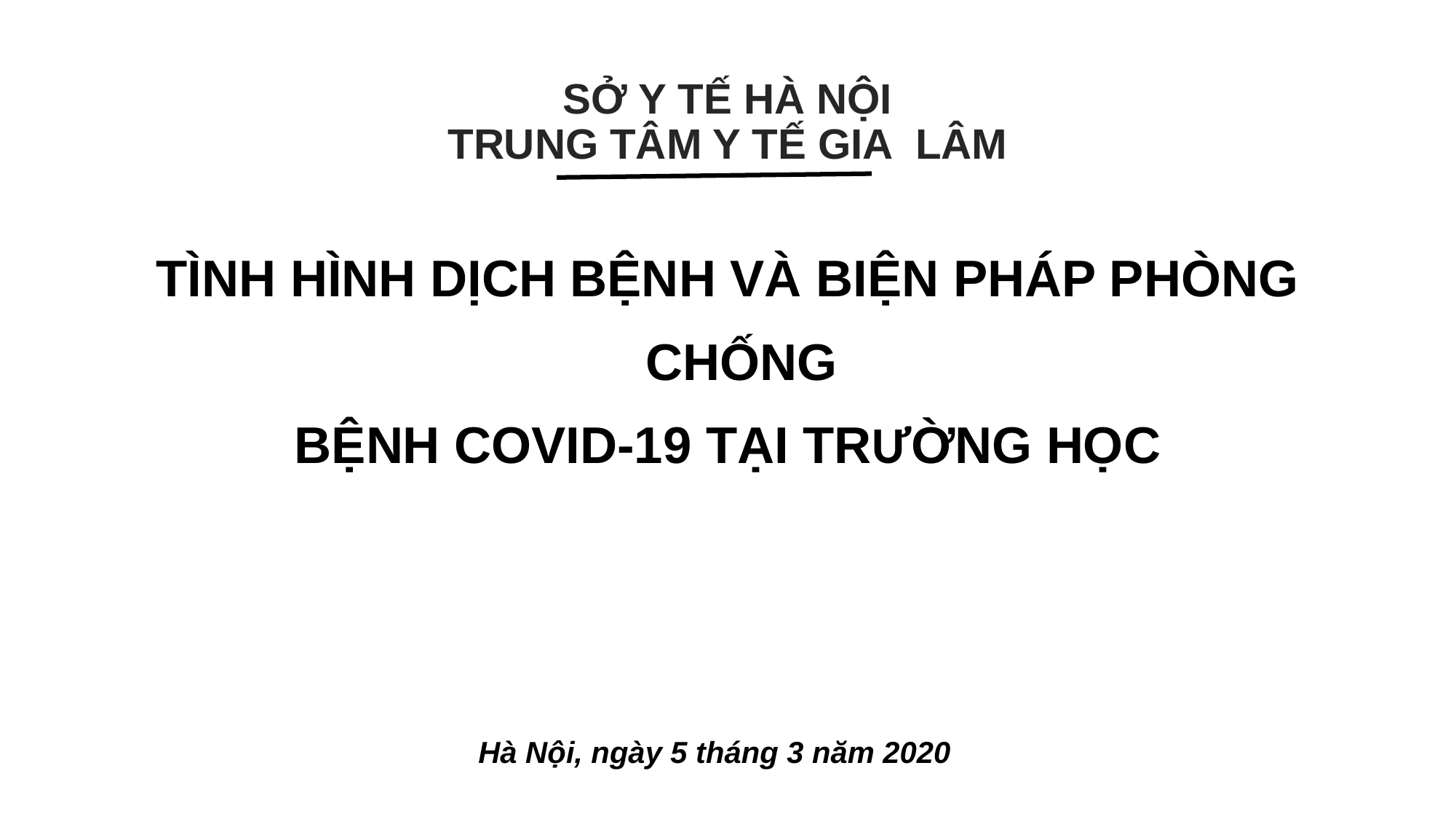

# SỞ Y TẾ HÀ NỘI TRUNG TÂM Y TẾ GIA  LÂM

TÌNH HÌNH DỊCH BỆNH VÀ BIỆN PHÁP PHÒNG CHỐNG
BỆNH COVID-19 TẠI TRƯỜNG HỌC

Hà Nội, ngày 5 tháng 3 năm 2020